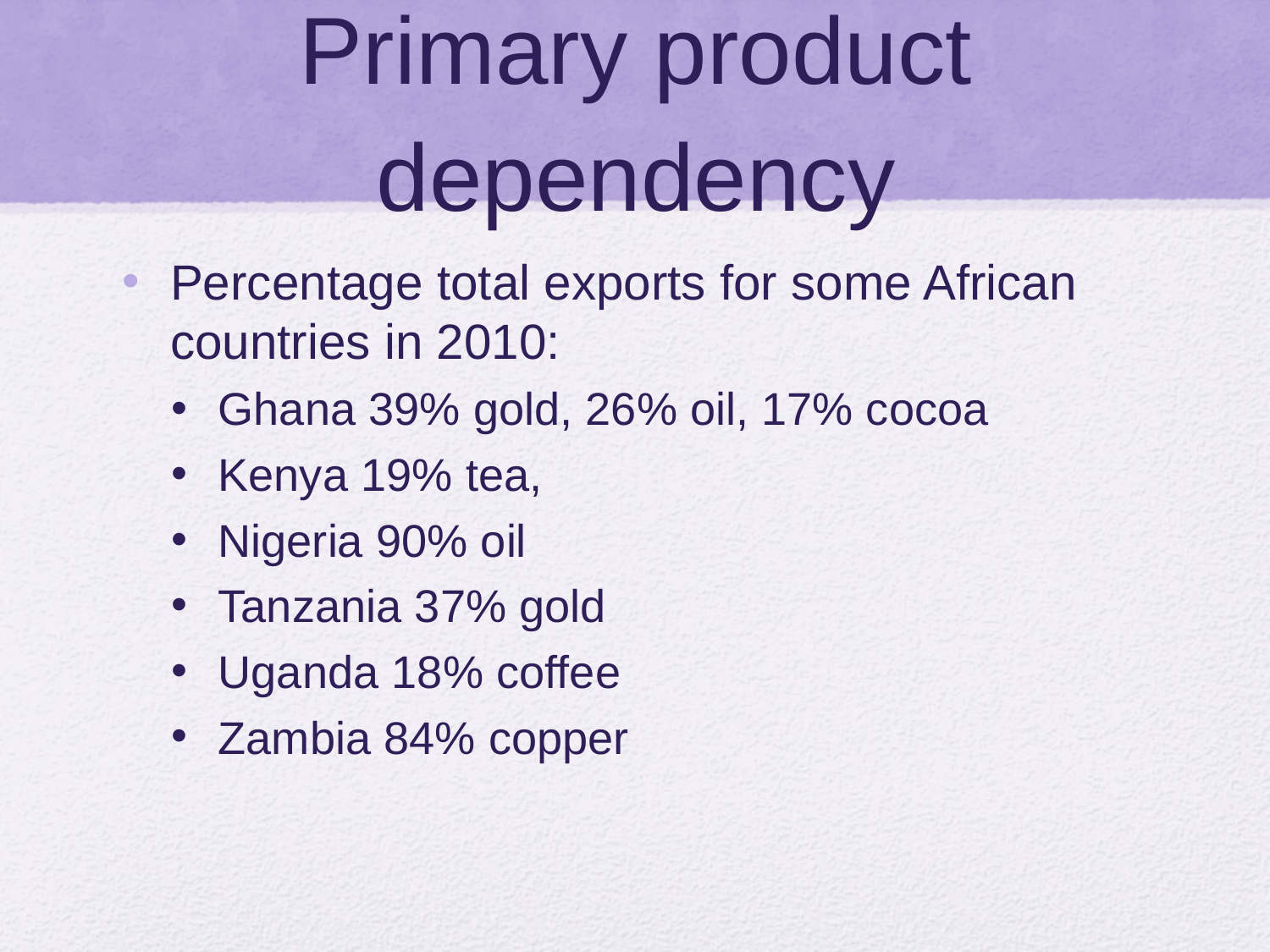

# Primary product dependency
Percentage total exports for some African countries in 2010:
Ghana 39% gold, 26% oil, 17% cocoa
Kenya 19% tea,
Nigeria 90% oil
Tanzania 37% gold
Uganda 18% coffee
Zambia 84% copper